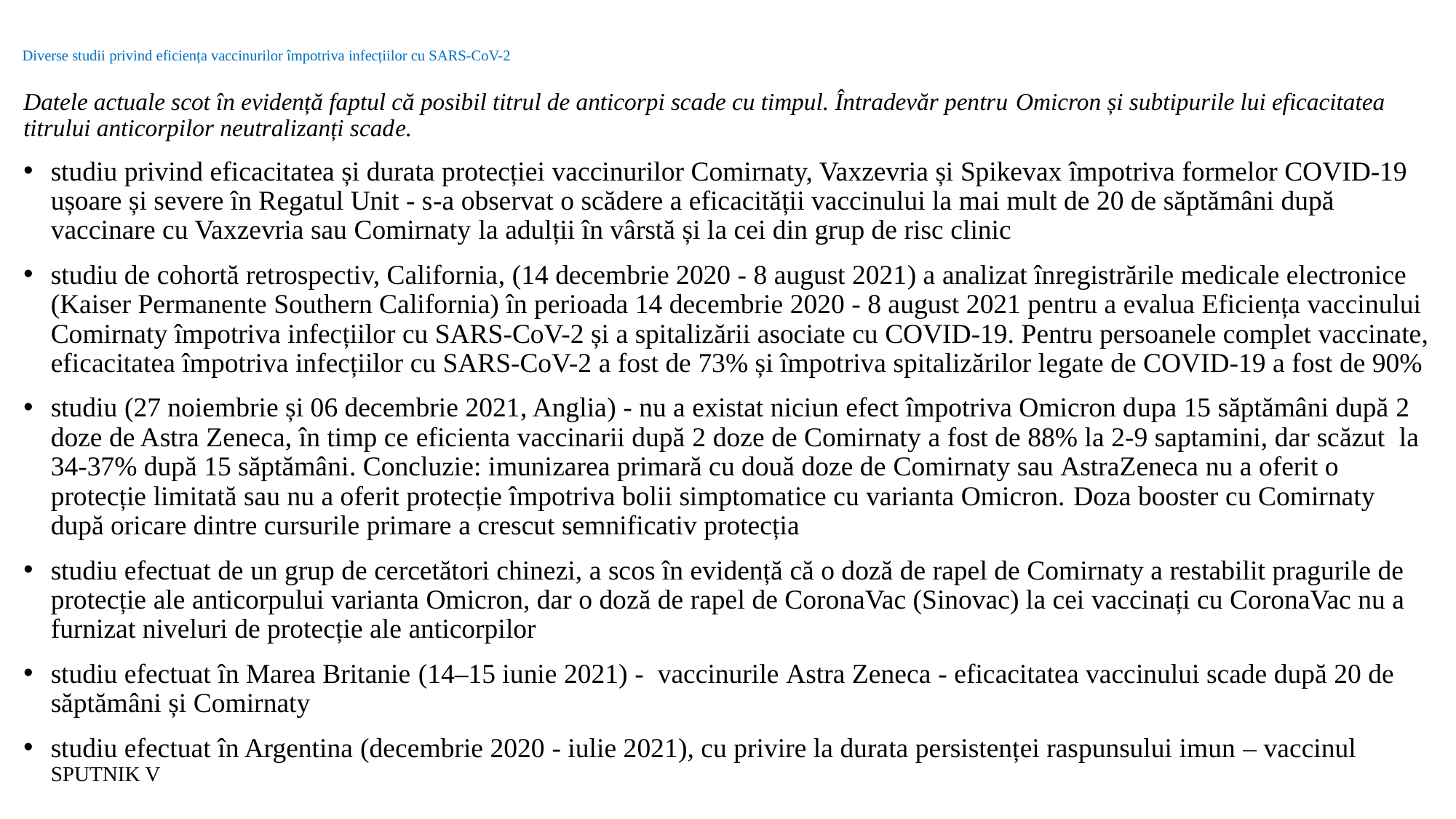

# Diverse studii privind eficiența vaccinurilor împotriva infecțiilor cu SARS-CoV-2
Datele actuale scot în evidență faptul că posibil titrul de anticorpi scade cu timpul. Întradevăr pentru Omicron și subtipurile lui eficacitatea titrului anticorpilor neutralizanți scade.
studiu privind eficacitatea și durata protecției vaccinurilor Comirnaty, Vaxzevria și Spikevax împotriva formelor COVID-19 ușoare și severe în Regatul Unit - s-a observat o scădere a eficacității vaccinului la mai mult de 20 de săptămâni după vaccinare cu Vaxzevria sau Comirnaty la adulții în vârstă și la cei din grup de risc clinic
studiu de cohortă retrospectiv, California, (14 decembrie 2020 - 8 august 2021) a analizat înregistrările medicale electronice (Kaiser Permanente Southern California) în perioada 14 decembrie 2020 - 8 august 2021 pentru a evalua Eficiența vaccinului Comirnaty împotriva infecțiilor cu SARS-CoV-2 și a spitalizării asociate cu COVID-19. Pentru persoanele complet vaccinate, eficacitatea împotriva infecțiilor cu SARS-CoV-2 a fost de 73% și împotriva spitalizărilor legate de COVID-19 a fost de 90%
studiu (27 noiembrie și 06 decembrie 2021, Anglia) - nu a existat niciun efect împotriva Omicron dupa 15 săptămâni după 2 doze de Astra Zeneca, în timp ce eficienta vaccinarii după 2 doze de Comirnaty a fost de 88% la 2-9 saptamini, dar scăzut  la 34-37% după 15 săptămâni. Concluzie: imunizarea primară cu două doze de Comirnaty sau AstraZeneca nu a oferit o protecție limitată sau nu a oferit protecție împotriva bolii simptomatice cu varianta Omicron. Doza booster cu Comirnaty după oricare dintre cursurile primare a crescut semnificativ protecția
studiu efectuat de un grup de cercetători chinezi, a scos în evidență că o doză de rapel de Comirnaty a restabilit pragurile de protecție ale anticorpului varianta Omicron, dar o doză de rapel de CoronaVac (Sinovac) la cei vaccinați cu CoronaVac nu a furnizat niveluri de protecție ale anticorpilor
studiu efectuat în Marea Britanie (14–15 iunie 2021) -  vaccinurile Astra Zeneca - eficacitatea vaccinului scade după 20 de săptămâni și Comirnaty
studiu efectuat în Argentina (decembrie 2020 - iulie 2021), cu privire la durata persistenței raspunsului imun – vaccinul SPUTNIK V